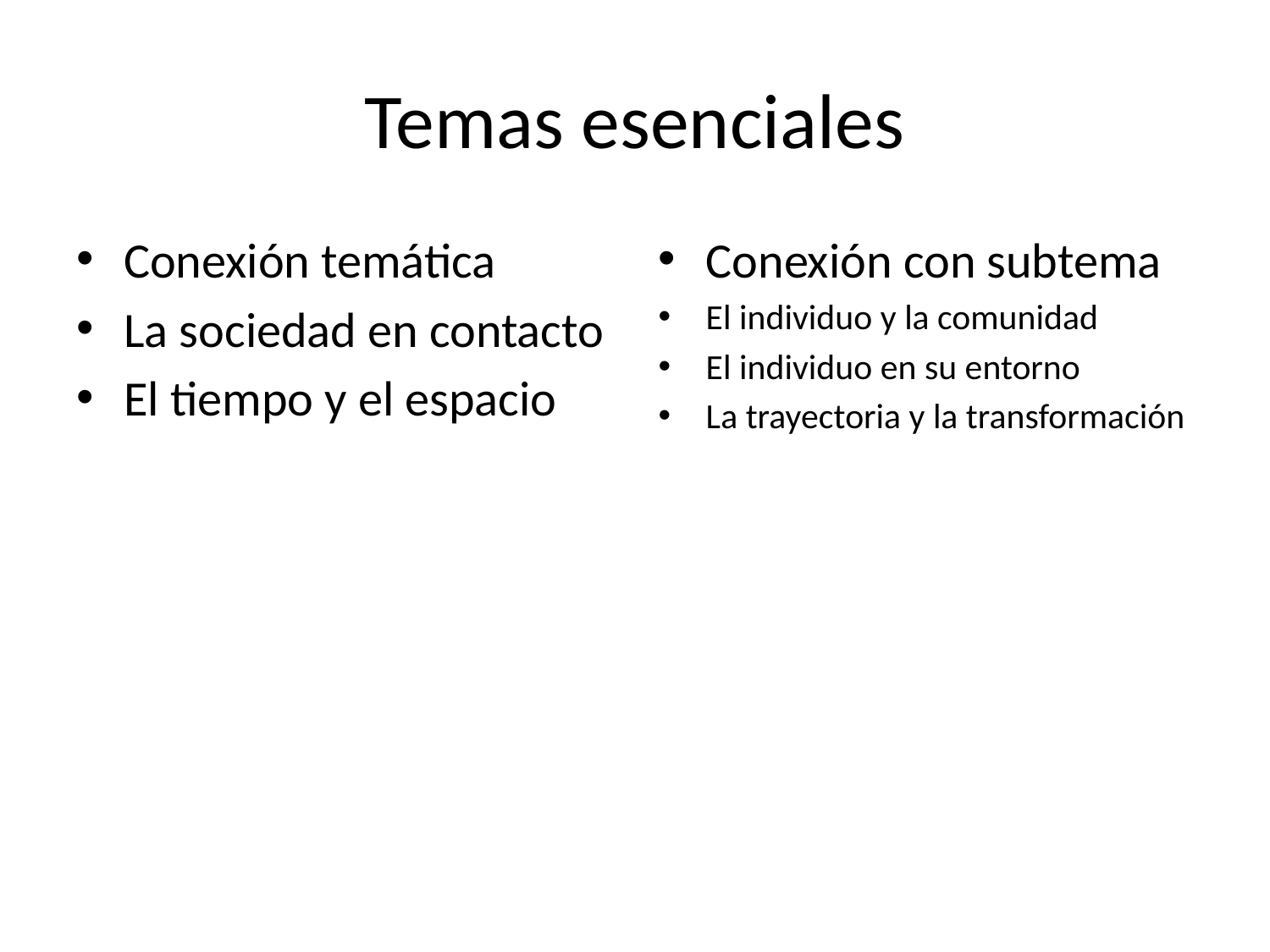

# Temas esenciales
Conexión temática
La sociedad en contacto
El tiempo y el espacio
Conexión con subtema
El individuo y la comunidad
El individuo en su entorno
La trayectoria y la transformación